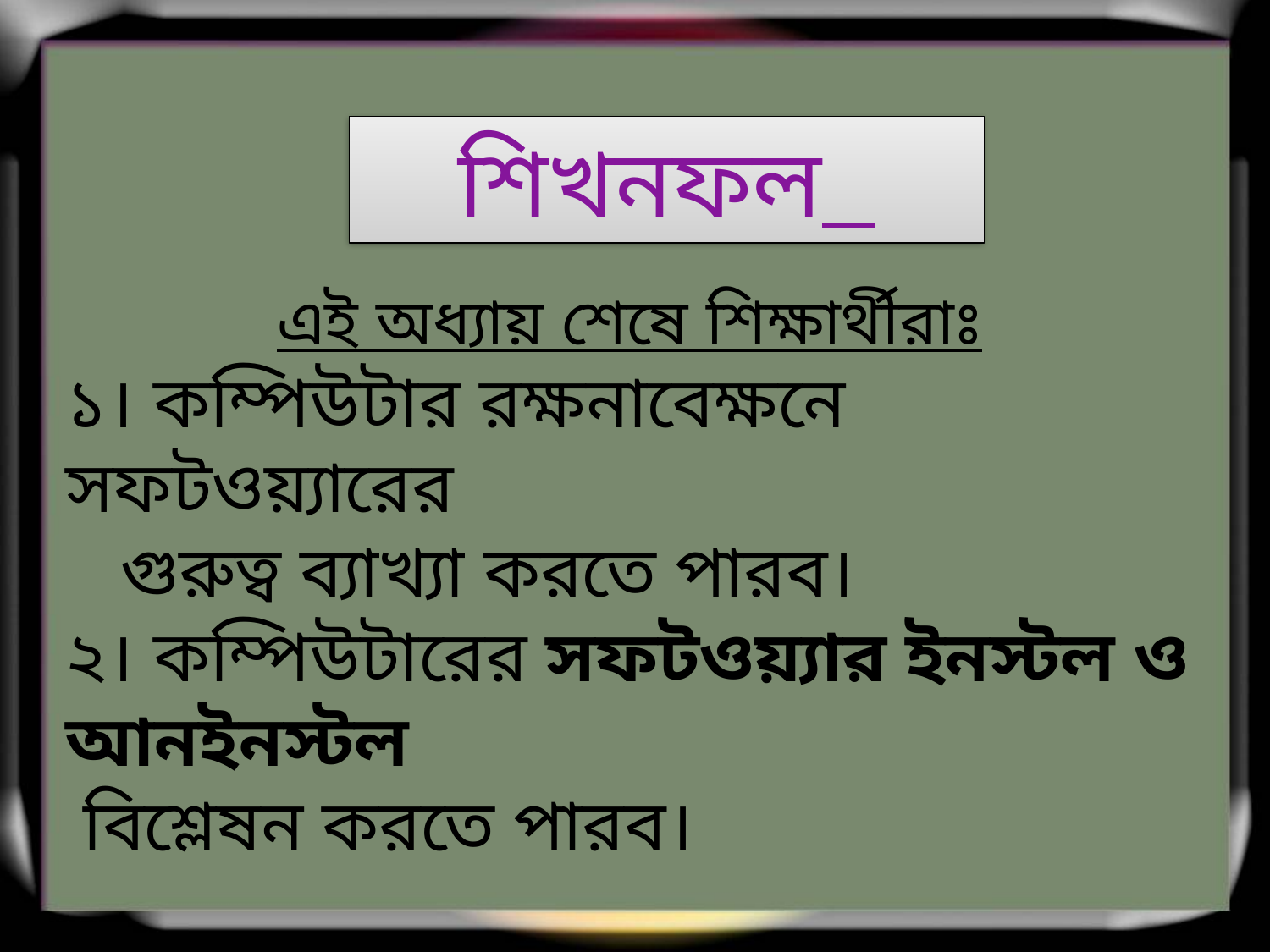

শিখনফল
এই অধ্যায় শেষে শিক্ষার্থীরাঃ
১। কম্পিউটার রক্ষনাবেক্ষনে সফটওয়্যারের
   গুরুত্ব ব্যাখ্যা করতে পারব।
২। কম্পিউটারের সফটওয়্যার ইনস্টল ও আনইনস্টল
 বিশ্লেষন করতে পারব।